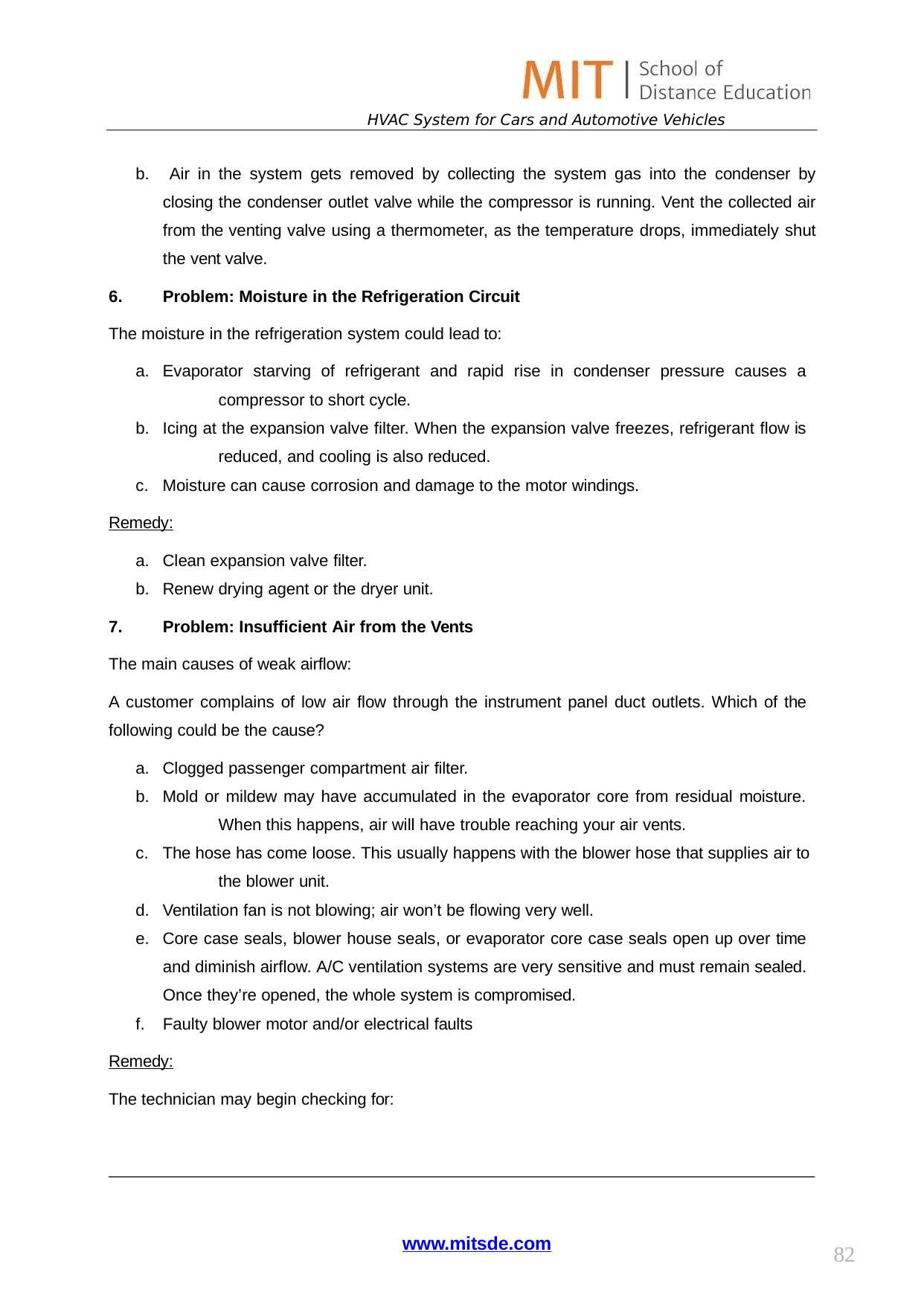

HVAC System for Cars and Automotive Vehicles

b.  Air in the system gets removed by collecting the system gas into the condenser by closing the condenser outlet valve while the compressor is running. Vent the collected air from the venting valve using a thermometer, as the temperature drops, immediately shut the vent valve.
Problem: Moisture in the Refrigeration Circuit
The moisture in the refrigeration system could lead to:
Evaporator starving of refrigerant and rapid rise in condenser pressure causes a 	compressor to short cycle.
Icing at the expansion valve filter. When the expansion valve freezes, refrigerant flow is 	reduced, and cooling is also reduced.
Moisture can cause corrosion and damage to the motor windings.
Remedy:
Clean expansion valve filter.
Renew drying agent or the dryer unit.
Problem: Insufficient Air from the Vents
The main causes of weak airflow:
A customer complains of low air flow through the instrument panel duct outlets. Which of the following could be the cause?
Clogged passenger compartment air filter.
Mold or mildew may have accumulated in the evaporator core from residual moisture. 	When this happens, air will have trouble reaching your air vents.
The hose has come loose. This usually happens with the blower hose that supplies air to 	the blower unit.
Ventilation fan is not blowing; air won’t be flowing very well.
Core case seals, blower house seals, or evaporator core case seals open up over time
and diminish airflow. A/C ventilation systems are very sensitive and must remain sealed. Once they’re opened, the whole system is compromised.
Faulty blower motor and/or electrical faults
Remedy:
The technician may begin checking for:

www.mitsde.com
82